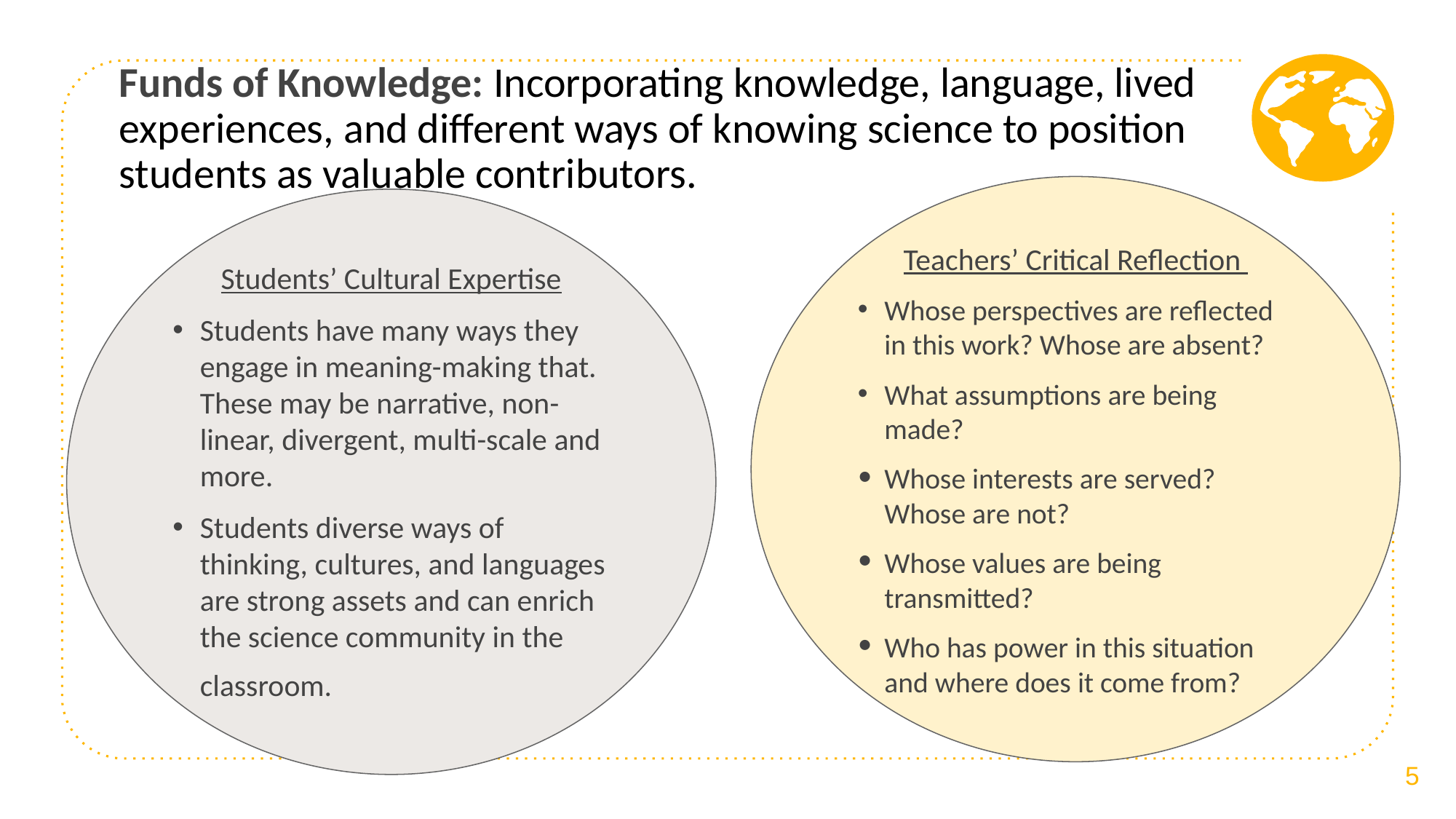

# Funds of Knowledge: Incorporating knowledge, language, lived experiences, and different ways of knowing science to position students as valuable contributors.
Teachers’ Critical Reflection
Whose perspectives are reflected in this work? Whose are absent?
What assumptions are being made?
Whose interests are served? Whose are not?
Whose values are being transmitted?
Who has power in this situation and where does it come from?
Students’ Cultural Expertise
Students have many ways they engage in meaning-making that. These may be narrative, non-linear, divergent, multi-scale and more.
Students diverse ways of thinking, cultures, and languages are strong assets and can enrich the science community in the classroom.
5